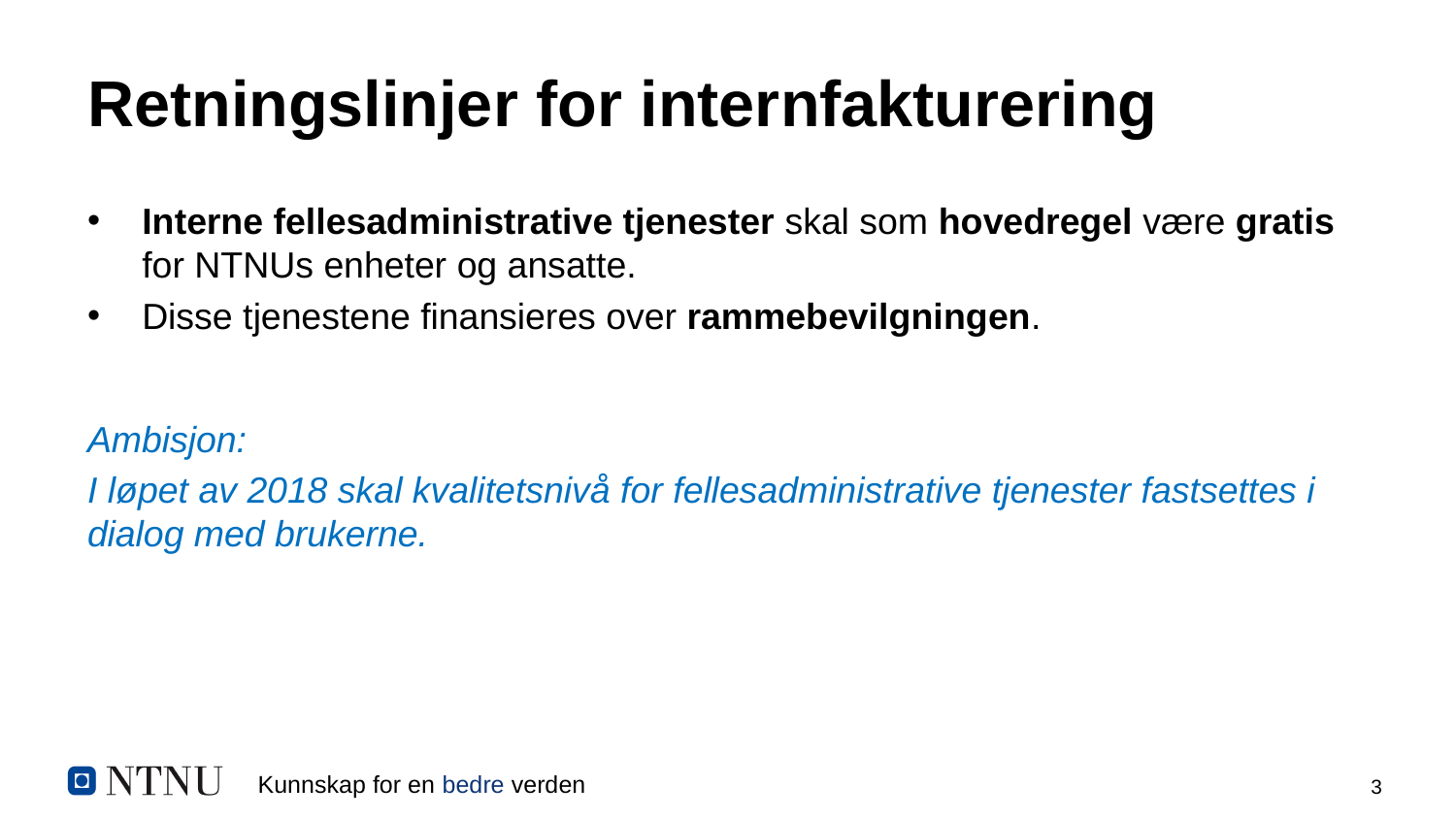

# Retningslinjer for internfakturering
Interne fellesadministrative tjenester skal som hovedregel være gratis for NTNUs enheter og ansatte.
Disse tjenestene finansieres over rammebevilgningen.

Ambisjon:
I løpet av 2018 skal kvalitetsnivå for fellesadministrative tjenester fastsettes i dialog med brukerne.